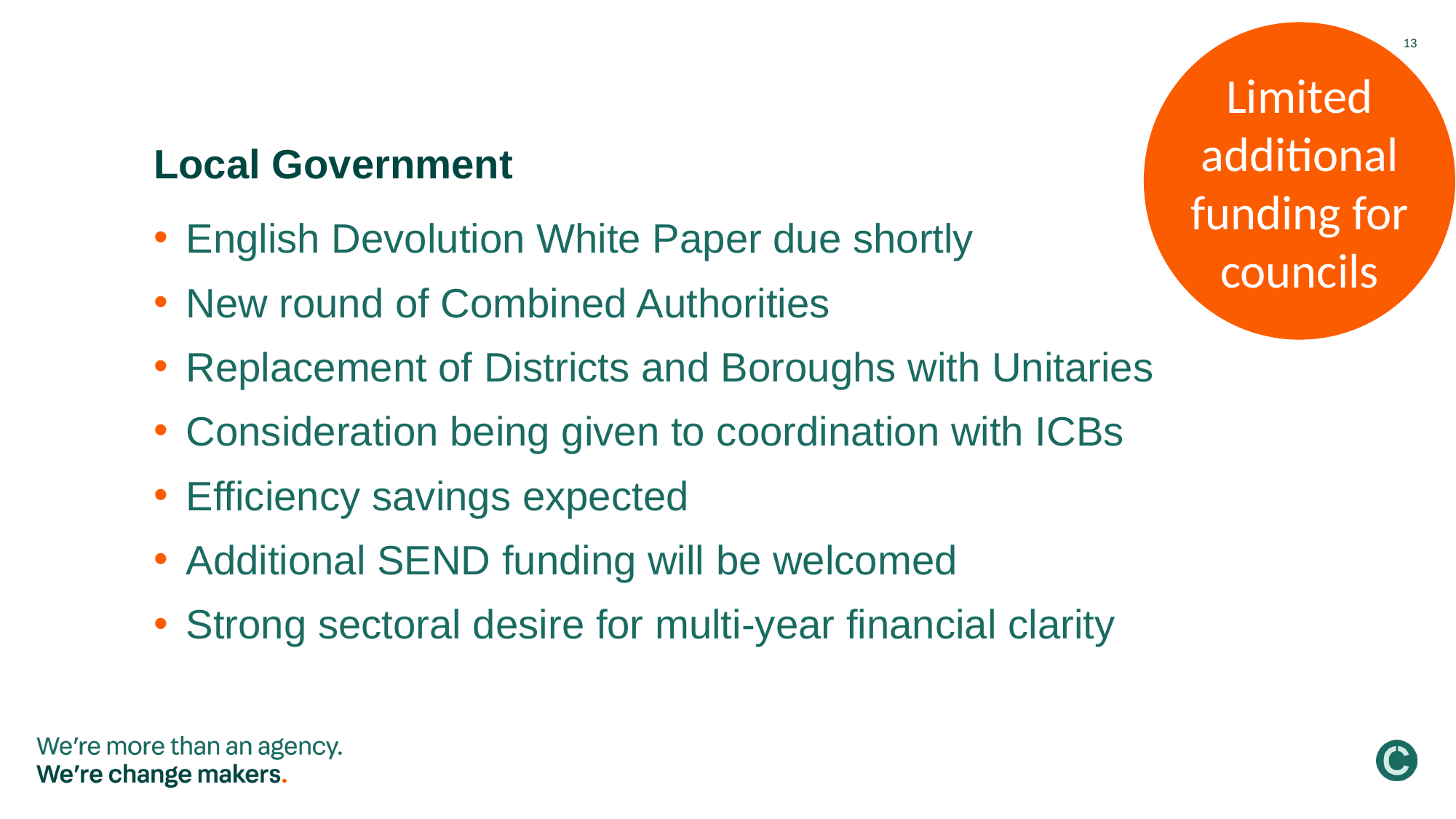

13
Limited additional funding for councils
Local Government
English Devolution White Paper due shortly
New round of Combined Authorities
Replacement of Districts and Boroughs with Unitaries
Consideration being given to coordination with ICBs
Efficiency savings expected
Additional SEND funding will be welcomed
Strong sectoral desire for multi-year financial clarity